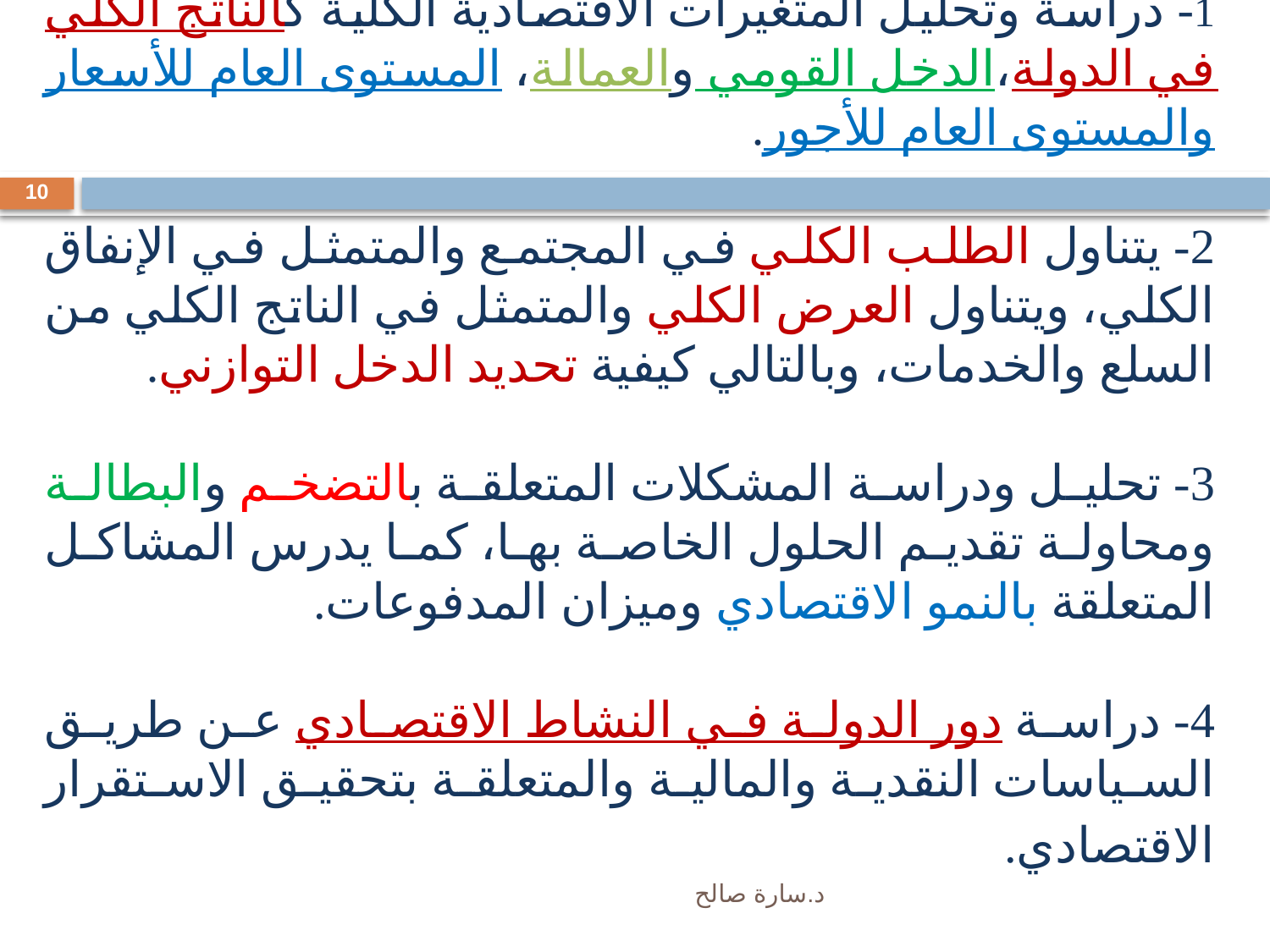

1- دراسة وتحليل المتغيرات الاقتصادية الكلية كالناتج الكلي في الدولة،الدخل القومي والعمالة، المستوى العام للأسعار والمستوى العام للأجور.

2- يتناول الطلب الكلي في المجتمع والمتمثل في الإنفاق الكلي، ويتناول العرض الكلي والمتمثل في الناتج الكلي من السلع والخدمات، وبالتالي كيفية تحديد الدخل التوازني.

3- تحليل ودراسة المشكلات المتعلقة بالتضخم والبطالة ومحاولة تقديم الحلول الخاصة بها، كما يدرس المشاكل المتعلقة بالنمو الاقتصادي وميزان المدفوعات.

4- دراسة دور الدولة في النشاط الاقتصادي عن طريق السياسات النقدية والمالية والمتعلقة بتحقيق الاستقرار الاقتصادي.

10
د.سارة صالح